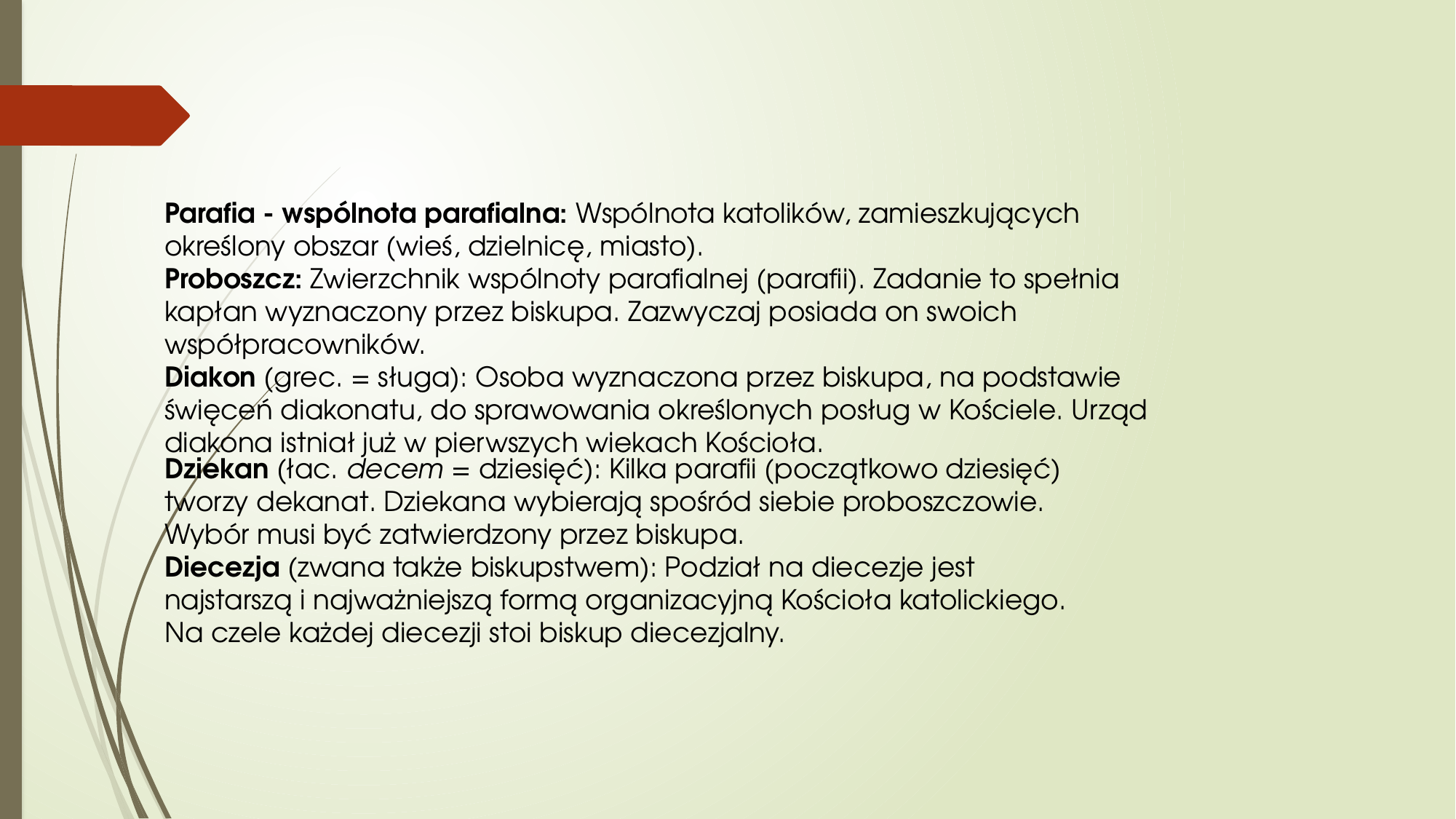

Parafia - wspólnota parafialna: Wspólnota katolików, zamieszkujących określony obszar (wieś, dzielnicę, miasto).
Proboszcz: Zwierzchnik wspólnoty parafialnej (parafii). Zadanie to spełnia kapłan wyznaczony przez biskupa. Zazwyczaj posiada on swoich współpracowników.
Diakon (grec. = sługa): Osoba wyznaczona przez biskupa, na podstawie święceń diakonatu, do sprawowania określonych posług w Kościele. Urząd diakona istniał już w pierwszych wiekach Kościoła.
Dziekan (łac. decem = dziesięć): Kilka parafii (początkowo dziesięć) tworzy dekanat. Dziekana wybierają spośród siebie proboszczowie. Wybór musi być zatwierdzony przez biskupa.
Diecezja (zwana także biskupstwem): Podział na diecezje jest najstarszą i najważniejszą formą organizacyjną Kościoła katolickiego. Na czele każdej diecezji stoi biskup diecezjalny.